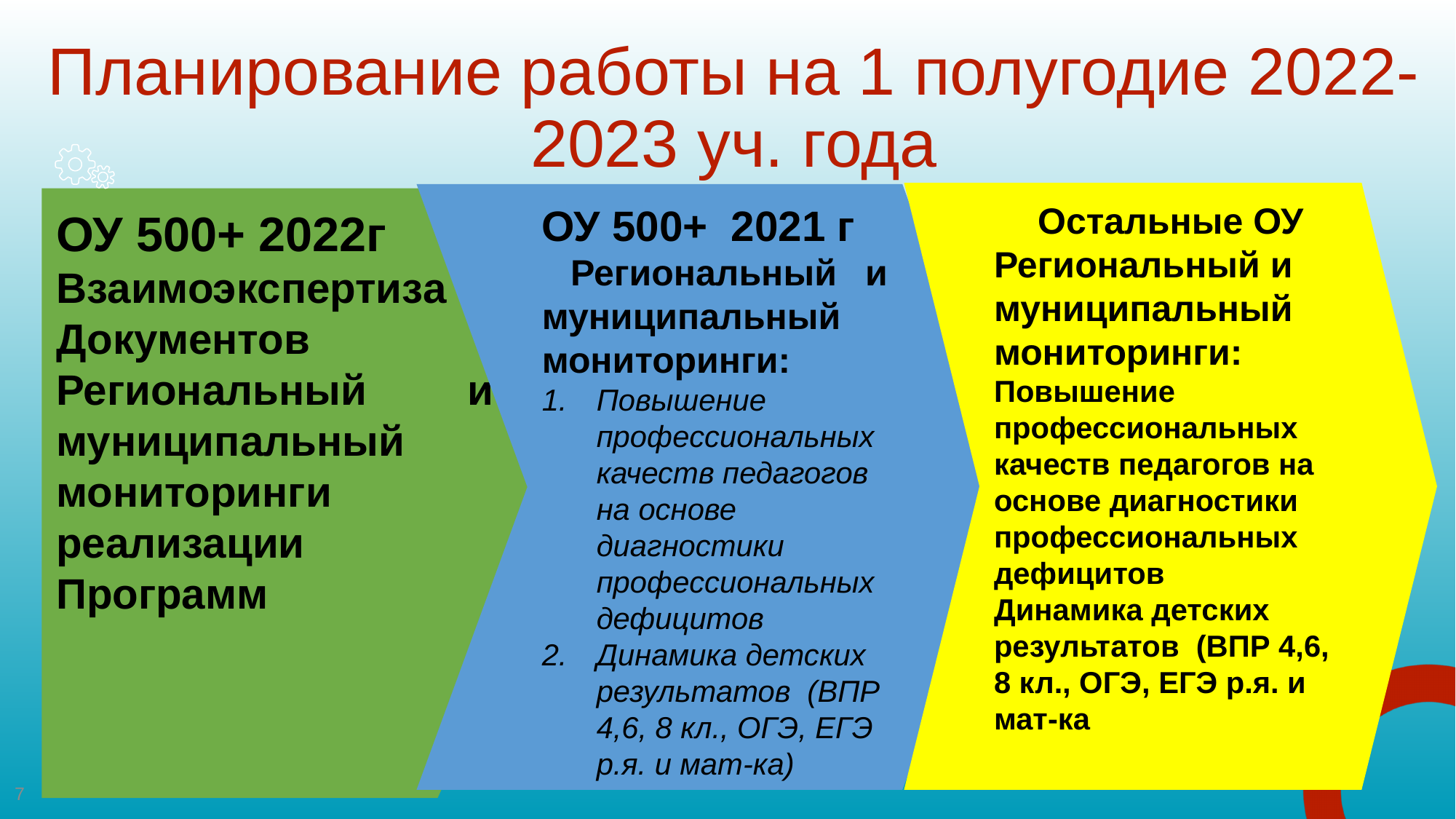

# Планирование работы на 1 полугодие 2022-2023 уч. года

Остальные ОУ
Региональный и муниципальный мониторинги:
Повышение профессиональных качеств педагогов на основе диагностики профессиональных дефицитов
Динамика детских результатов  (ВПР 4,6, 8 кл., ОГЭ, ЕГЭ р.я. и мат-ка
ОУ 500+  2021 г
 Региональный и муниципальный мониторинги:
Повышение профессиональных качеств педагогов на основе диагностики профессиональных дефицитов
Динамика детских результатов  (ВПР 4,6, 8 кл., ОГЭ, ЕГЭ р.я. и мат-ка)

ОУ 500+ 2022г
Взаимоэкспертиза Документов
Региональный и муниципальный мониторинги реализации Программ

7